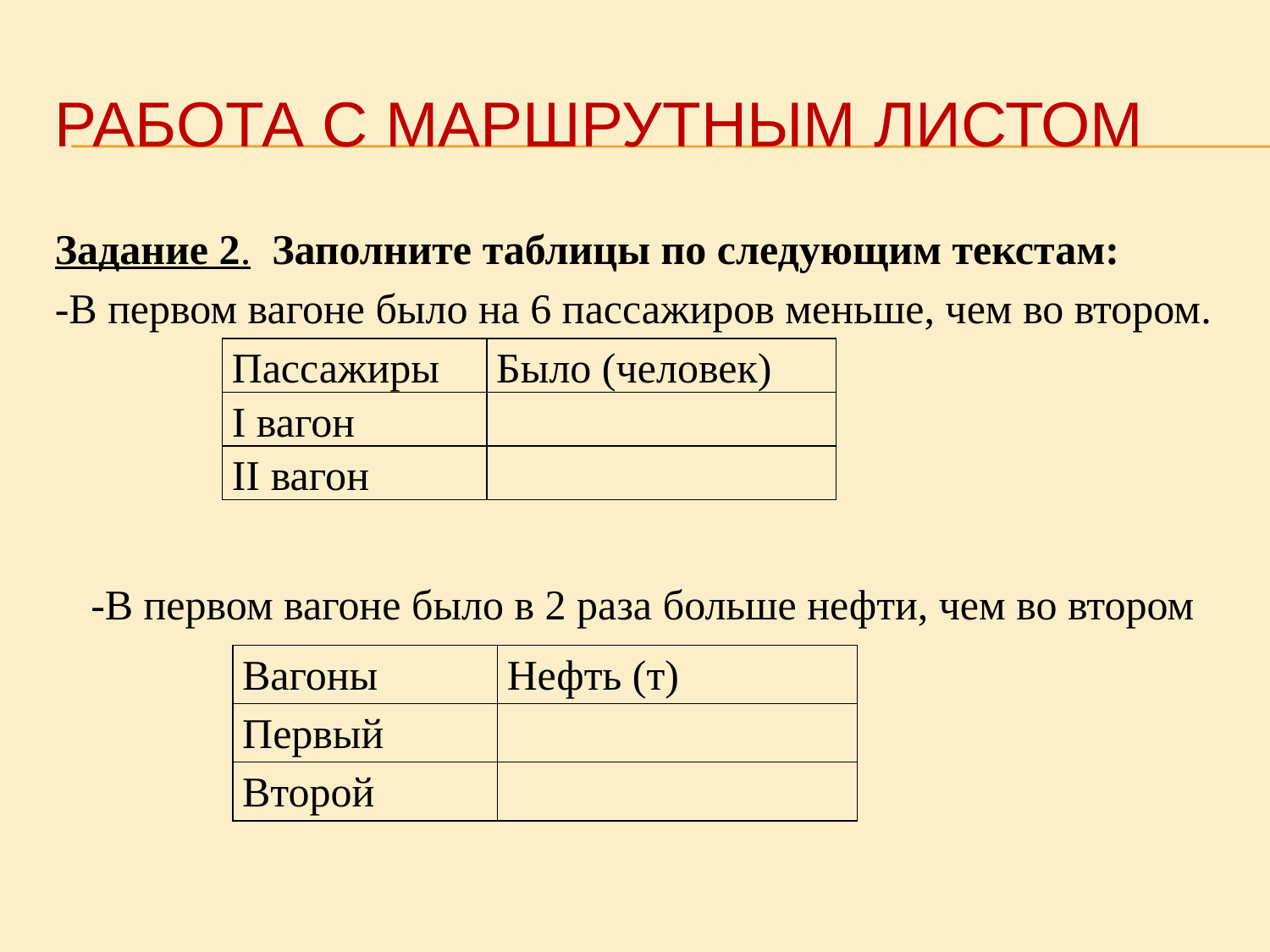

# Работа с маршрутным листом
Задание 2.  Заполните таблицы по следующим текстам:
-В первом вагоне было на 6 пассажиров меньше, чем во втором.

| Пассажиры | Было (человек) |
| --- | --- |
| I вагон |  |
| II вагон |  |
    -В первом вагоне было в 2 раза больше нефти, чем во втором
| Вагоны | Нефть (т) |
| --- | --- |
| Первый |  |
| Второй |  |